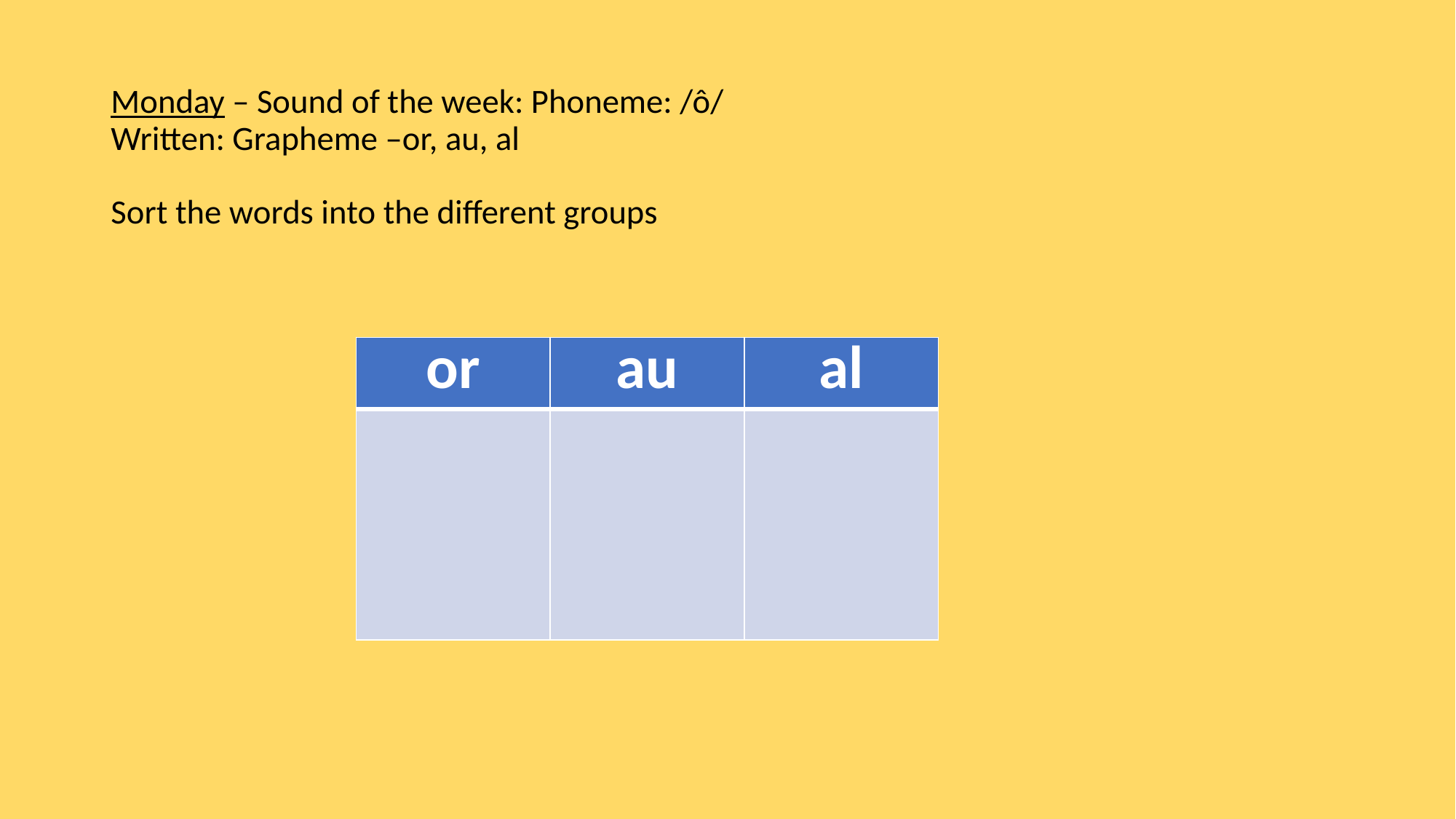

# Monday – Sound of the week: Phoneme: /ô/ Written: Grapheme –or, au, al Sort the words into the different groups
| or | au | al |
| --- | --- | --- |
|  |  |  |